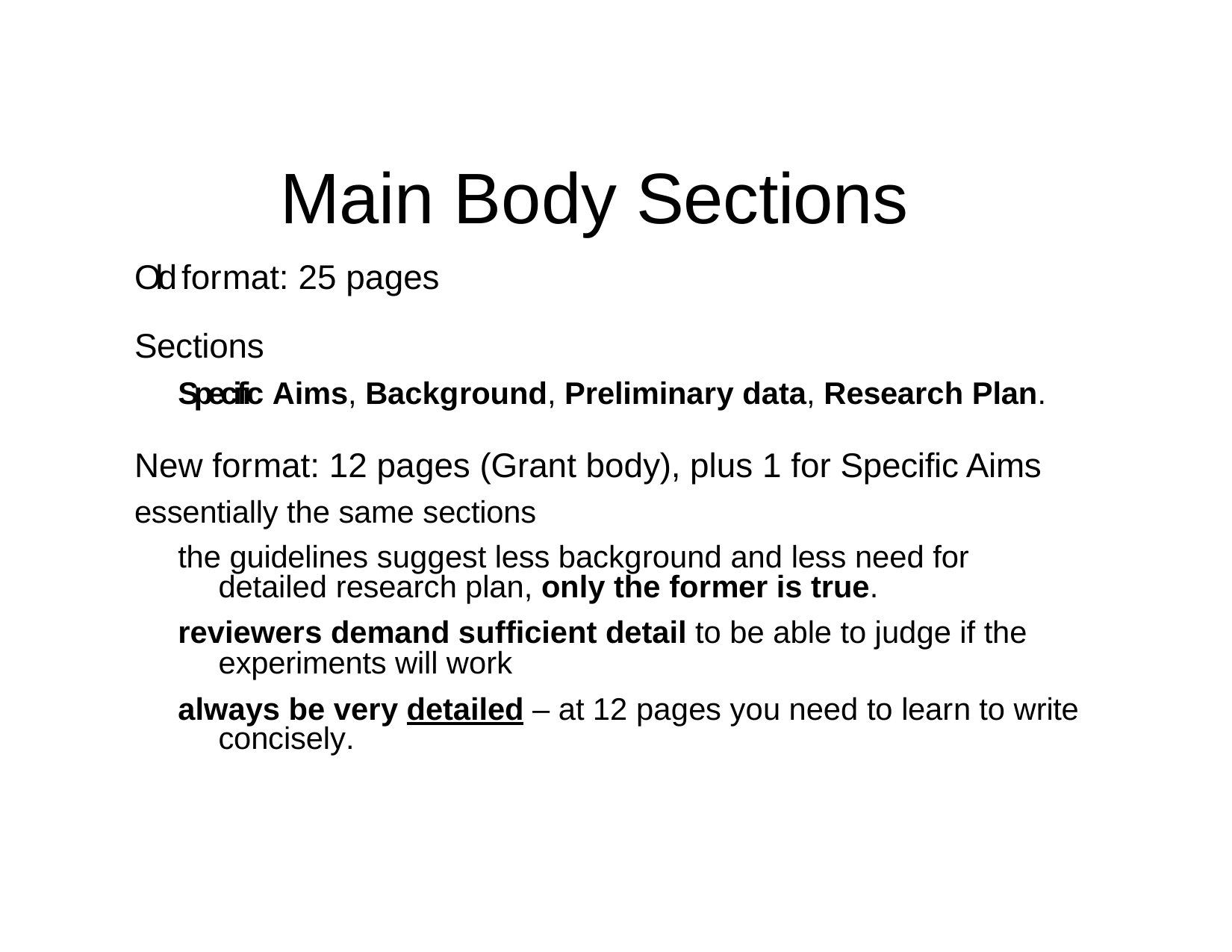

# Main Body Sections
Old format: 25 pages
Sections
Specific Aims, Background, Preliminary data, Research Plan.

New format: 12 pages (Grant body), plus 1 for Specific Aims
essentially the same sections
the guidelines suggest less background and less need for detailed research plan, only the former is true.
reviewers demand sufficient detail to be able to judge if the experiments will work
always be very detailed – at 12 pages you need to learn to write concisely.